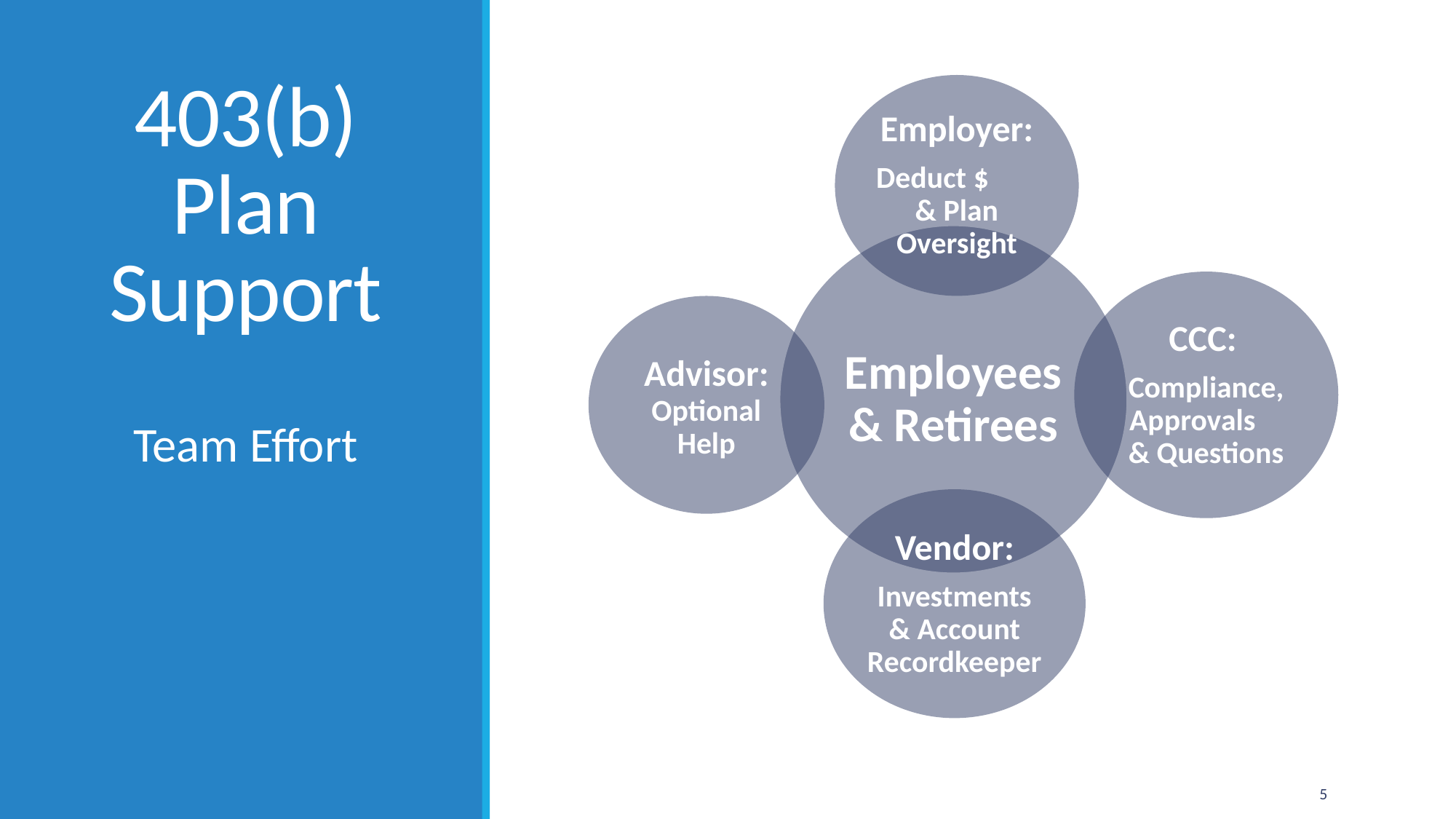

# 403(b) Plan Support
Employees & Retirees
Employer:
Deduct $        & Plan Oversight
CCC:
Compliance, Approvals     & Questions
Vendor:
Investments & Account Recordkeeper
Advisor: Optional Help

Team Effort
5